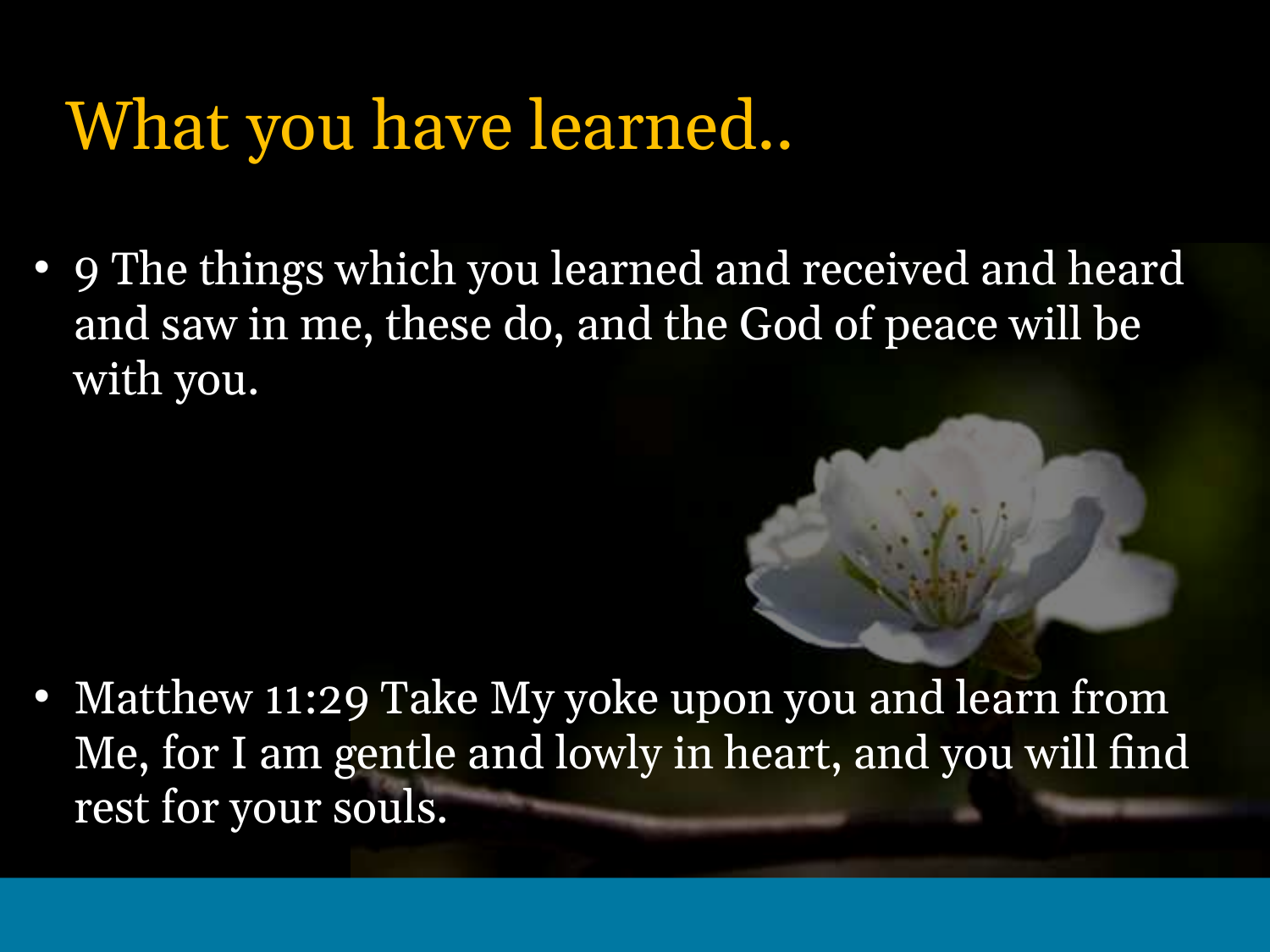

# What you have learned..
9 The things which you learned and received and heard and saw in me, these do, and the God of peace will be with you.

Matthew 11:29 Take My yoke upon you and learn from Me, for I am gentle and lowly in heart, and you will find rest for your souls.